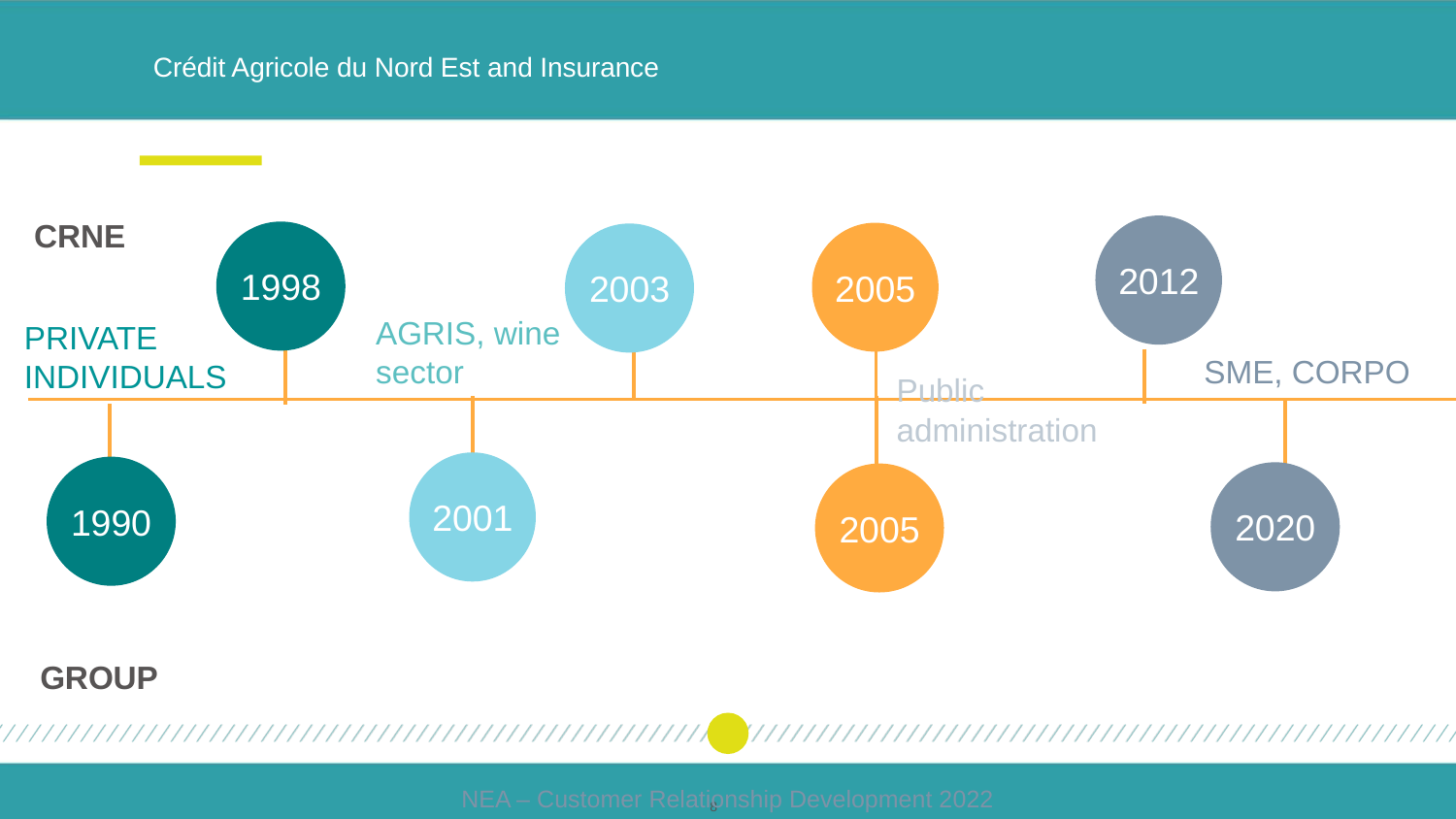

Crédit Agricole du Nord Est and Insurance
CRNE
2012
2005

2001
1998
2003

SME, CORPO
AGRIS, wine sector
PRIVATE INDIVIDUALS

Public administration

1990
2020
2005
PACIFICA
GROUP
NEA – Customer Relationship Development 2022